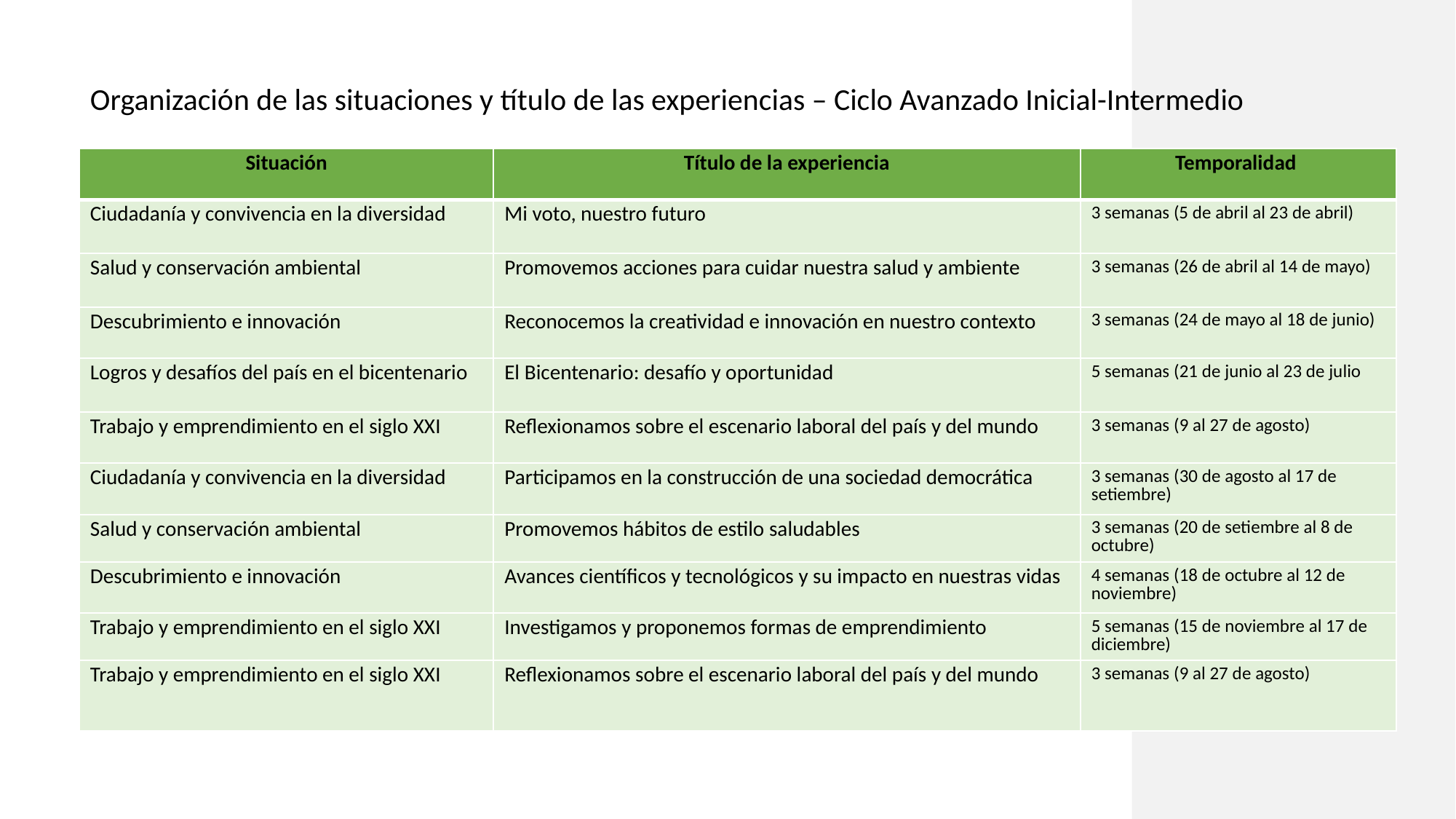

#
Organización de las situaciones y título de las experiencias – Ciclo Avanzado Inicial-Intermedio
| Situación | Título de la experiencia | Temporalidad |
| --- | --- | --- |
| Ciudadanía y convivencia en la diversidad | Mi voto, nuestro futuro | 3 semanas (5 de abril al 23 de abril) |
| Salud y conservación ambiental | Promovemos acciones para cuidar nuestra salud y ambiente | 3 semanas (26 de abril al 14 de mayo) |
| Descubrimiento e innovación | Reconocemos la creatividad e innovación en nuestro contexto | 3 semanas (24 de mayo al 18 de junio) |
| Logros y desafíos del país en el bicentenario | El Bicentenario: desafío y oportunidad | 5 semanas (21 de junio al 23 de julio |
| Trabajo y emprendimiento en el siglo XXI | Reflexionamos sobre el escenario laboral del país y del mundo | 3 semanas (9 al 27 de agosto) |
| Ciudadanía y convivencia en la diversidad | Participamos en la construcción de una sociedad democrática | 3 semanas (30 de agosto al 17 de setiembre) |
| Salud y conservación ambiental | Promovemos hábitos de estilo saludables | 3 semanas (20 de setiembre al 8 de octubre) |
| Descubrimiento e innovación | Avances científicos y tecnológicos y su impacto en nuestras vidas | 4 semanas (18 de octubre al 12 de noviembre) |
| Trabajo y emprendimiento en el siglo XXI | Investigamos y proponemos formas de emprendimiento | 5 semanas (15 de noviembre al 17 de diciembre) |
| Trabajo y emprendimiento en el siglo XXI | Reflexionamos sobre el escenario laboral del país y del mundo | 3 semanas (9 al 27 de agosto) |